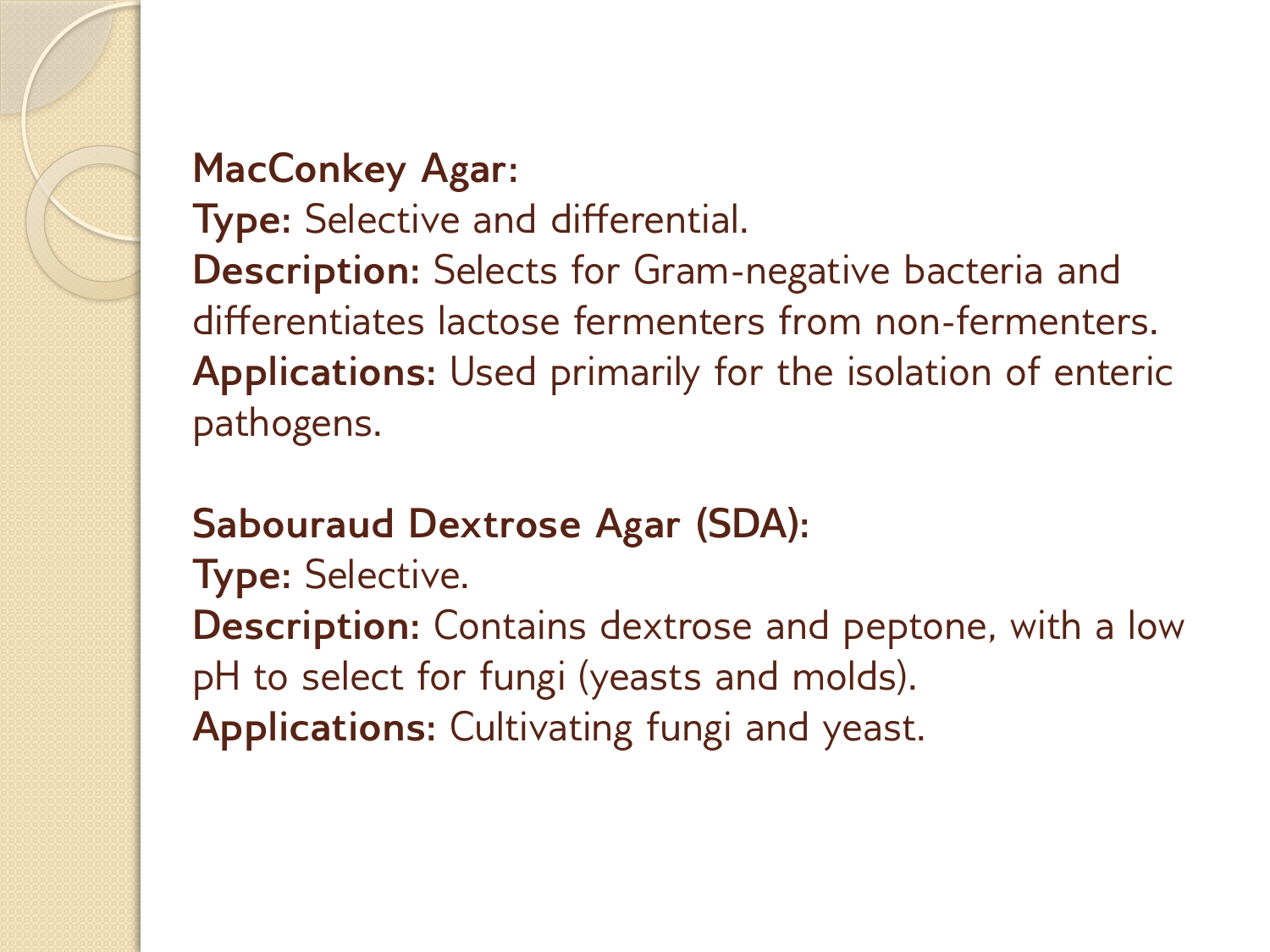

# MacConkey Agar: Type: Selective and differential. Description: Selects for Gram-negative bacteria and differentiates lactose fermenters from non-fermenters. Applications: Used primarily for the isolation of enteric pathogens. Sabouraud Dextrose Agar (SDA): Type: Selective. Description: Contains dextrose and peptone, with a low pH to select for fungi (yeasts and molds). Applications: Cultivating fungi and yeast.